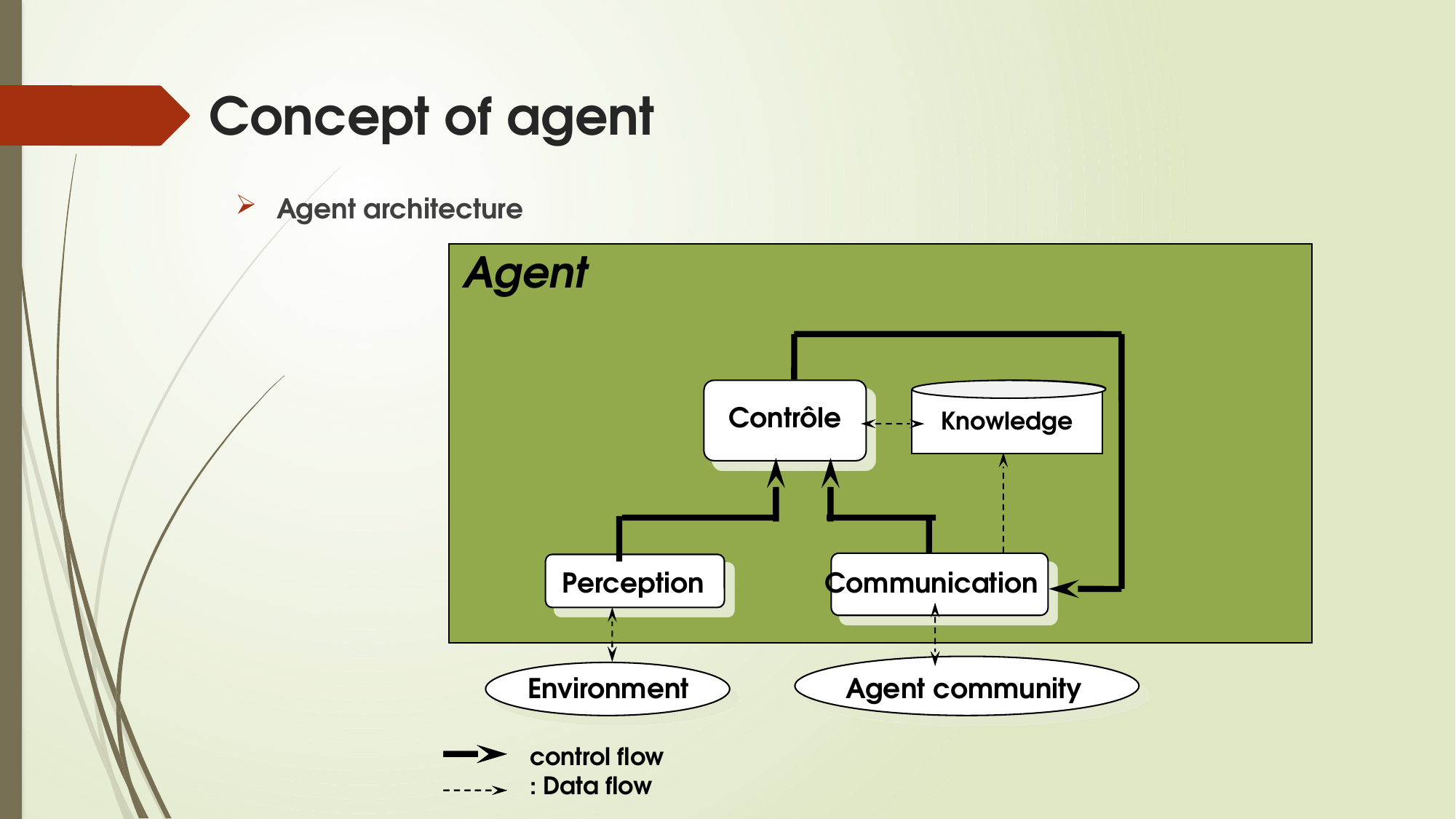

# Concept of agent
Agent architecture
Agent

Contrôle
Knowledge

Perception
Communication

Environnement
Environment
Agent community
control flow
: Data flow

12